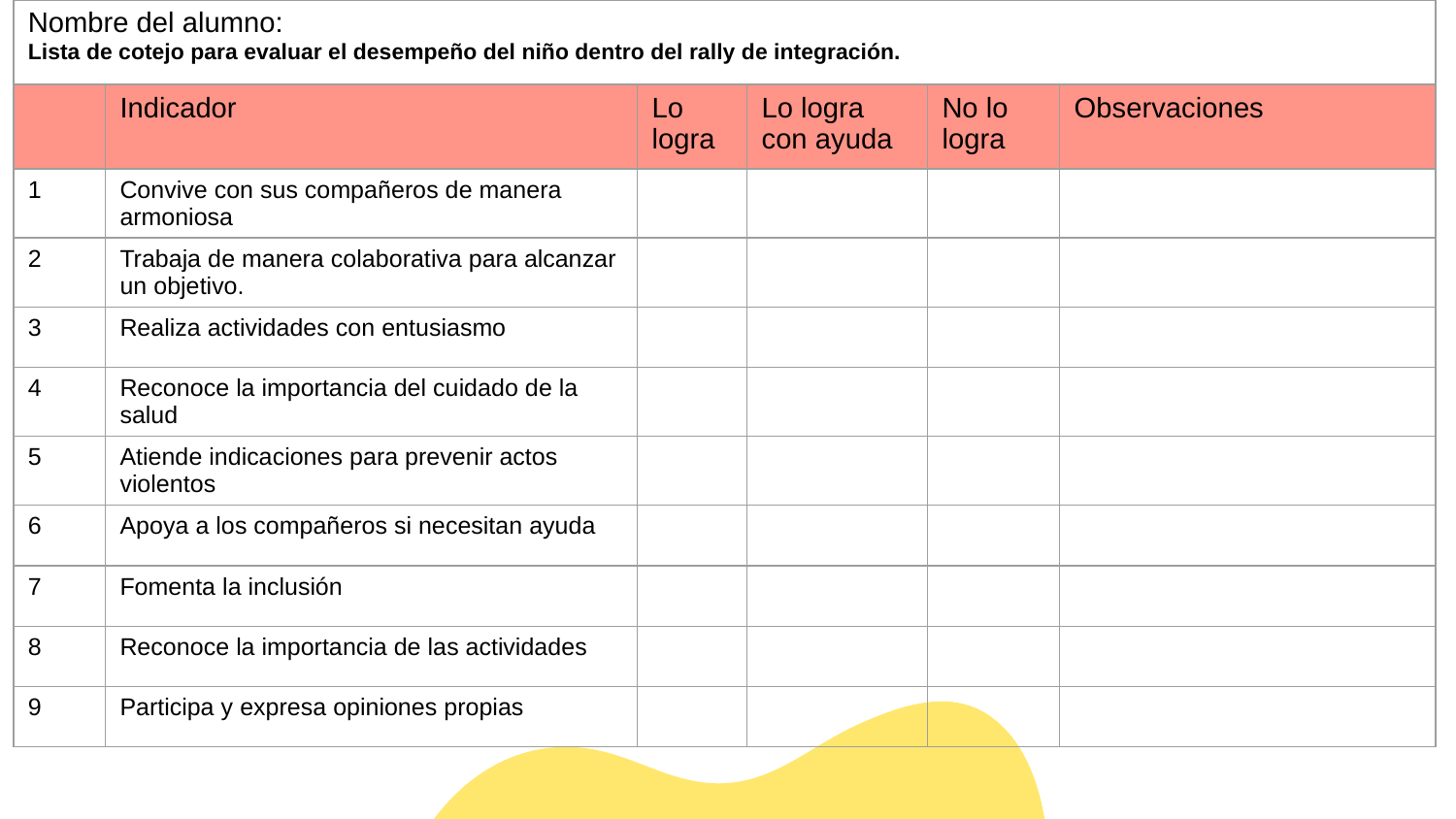

| Nombre del alumno: Lista de cotejo para evaluar el desempeño del niño dentro del rally de integración. |  |  |  |  |  |
| --- | --- | --- | --- | --- | --- |
|  | Indicador | Lo logra | Lo logra con ayuda | No lo logra | Observaciones |
| 1 | Convive con sus compañeros de manera armoniosa |  |  |  |  |
| 2 | Trabaja de manera colaborativa para alcanzar un objetivo. |  |  |  |  |
| 3 | Realiza actividades con entusiasmo |  |  |  |  |
| 4 | Reconoce la importancia del cuidado de la salud |  |  |  |  |
| 5 | Atiende indicaciones para prevenir actos violentos |  |  |  |  |
| 6 | Apoya a los compañeros si necesitan ayuda |  |  |  |  |
| 7 | Fomenta la inclusión |  |  |  |  |
| 8 | Reconoce la importancia de las actividades |  |  |  |  |
| 9 | Participa y expresa opiniones propias |  |  |  |  |